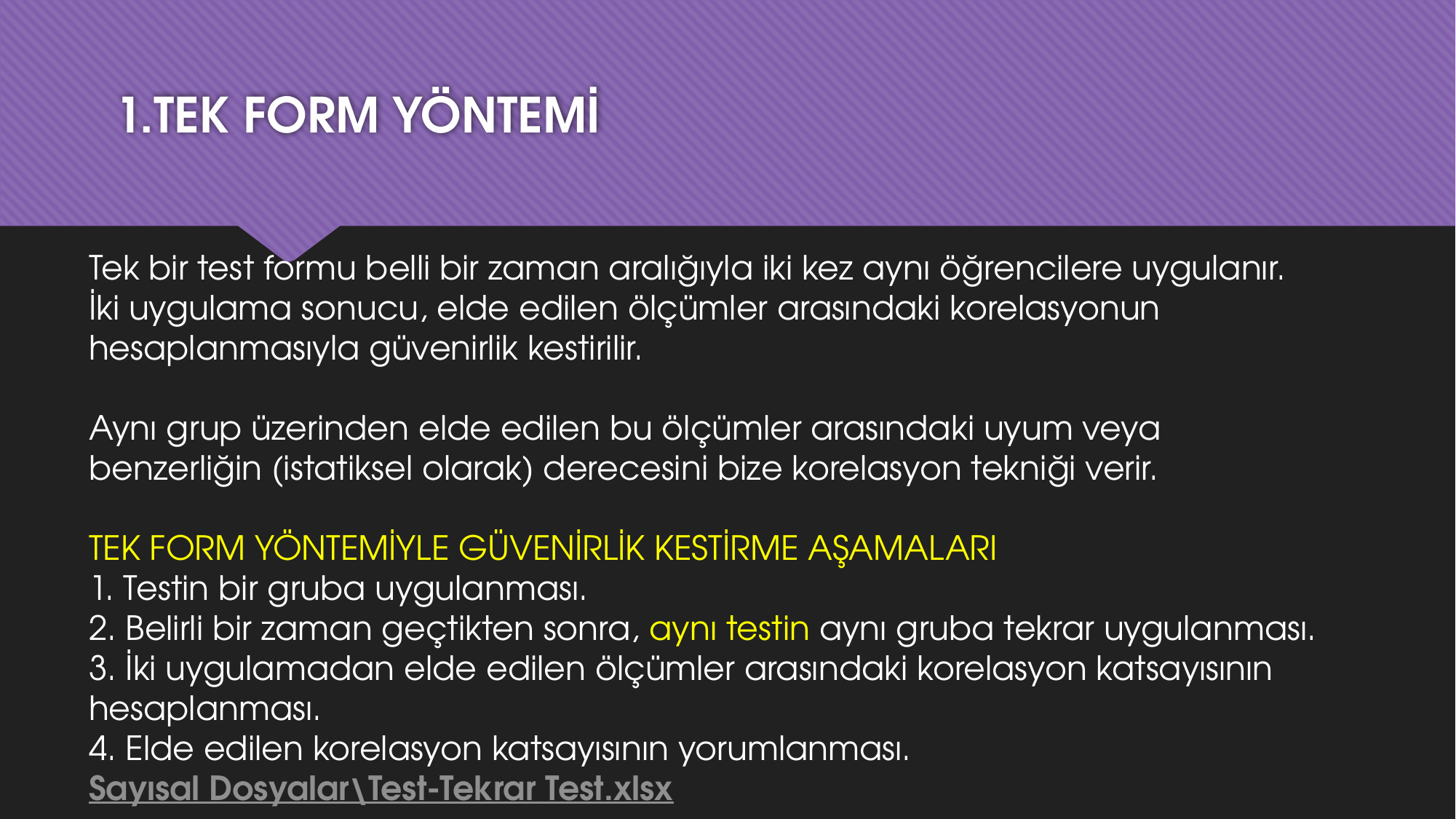

# 1.TEK FORM YÖNTEMİ
Tek bir test formu belli bir zaman aralığıyla iki kez aynı öğrencilere uygulanır.
İki uygulama sonucu, elde edilen ölçümler arasındaki korelasyonun hesaplanmasıyla güvenirlik kestirilir.

Aynı grup üzerinden elde edilen bu ölçümler arasındaki uyum veya benzerliğin (istatiksel olarak) derecesini bize korelasyon tekniği verir.

TEK FORM YÖNTEMİYLE GÜVENİRLİK KESTİRME AŞAMALARI
1. Testin bir gruba uygulanması.
2. Belirli bir zaman geçtikten sonra, aynı testin aynı gruba tekrar uygulanması.
3. İki uygulamadan elde edilen ölçümler arasındaki korelasyon katsayısının hesaplanması.
4. Elde edilen korelasyon katsayısının yorumlanması. Sayısal Dosyalar\Test-Tekrar Test.xlsx